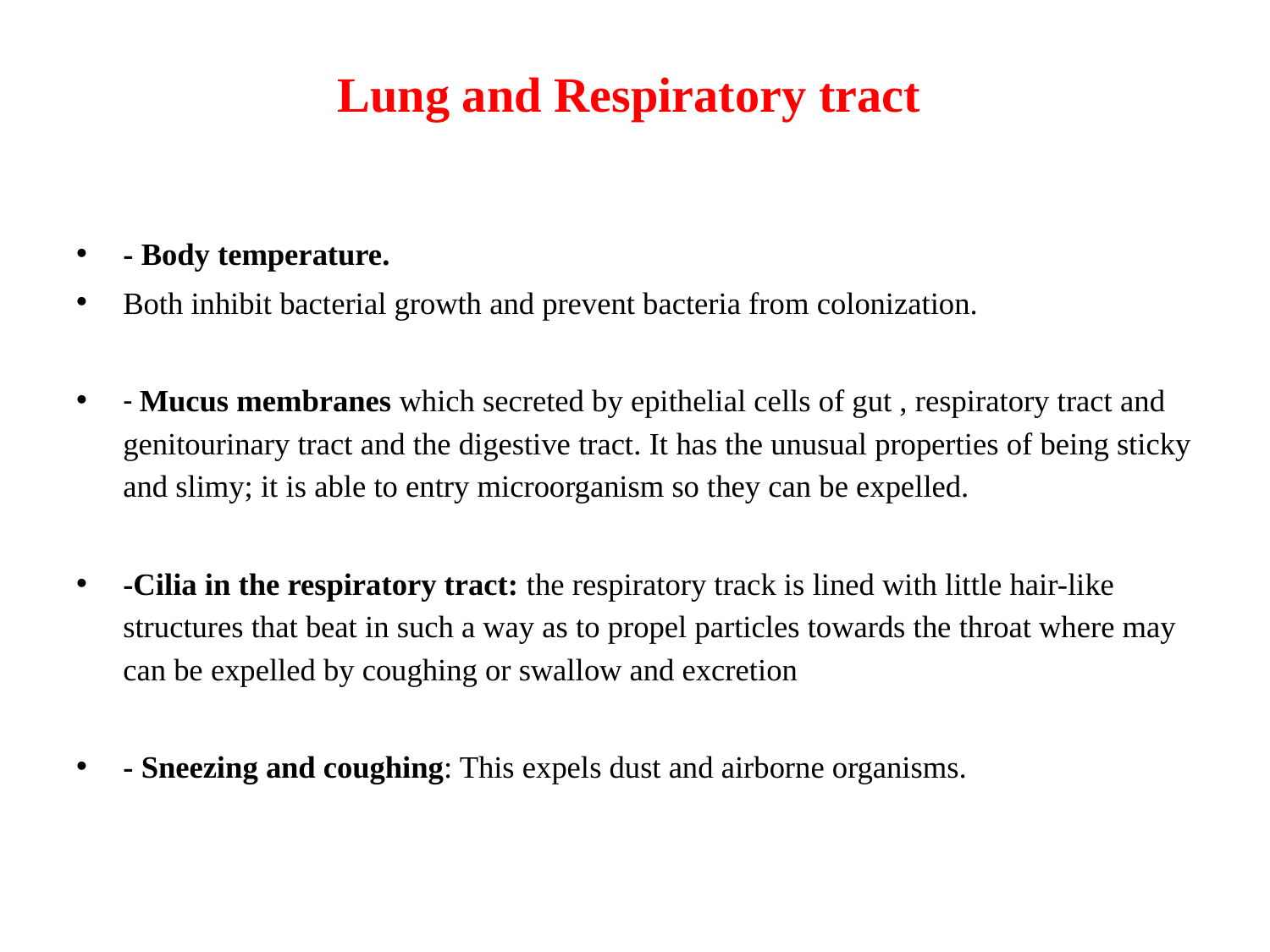

# Lung and Respiratory tract
- Body temperature.
Both inhibit bacterial growth and prevent bacteria from colonization.

- Mucus membranes which secreted by epithelial cells of gut , respiratory tract and genitourinary tract and the digestive tract. It has the unusual properties of being sticky and slimy; it is able to entry microorganism so they can be expelled.

-Cilia in the respiratory tract: the respiratory track is lined with little hair-like structures that beat in such a way as to propel particles towards the throat where may can be expelled by coughing or swallow and excretion

- Sneezing and coughing: This expels dust and airborne organisms.